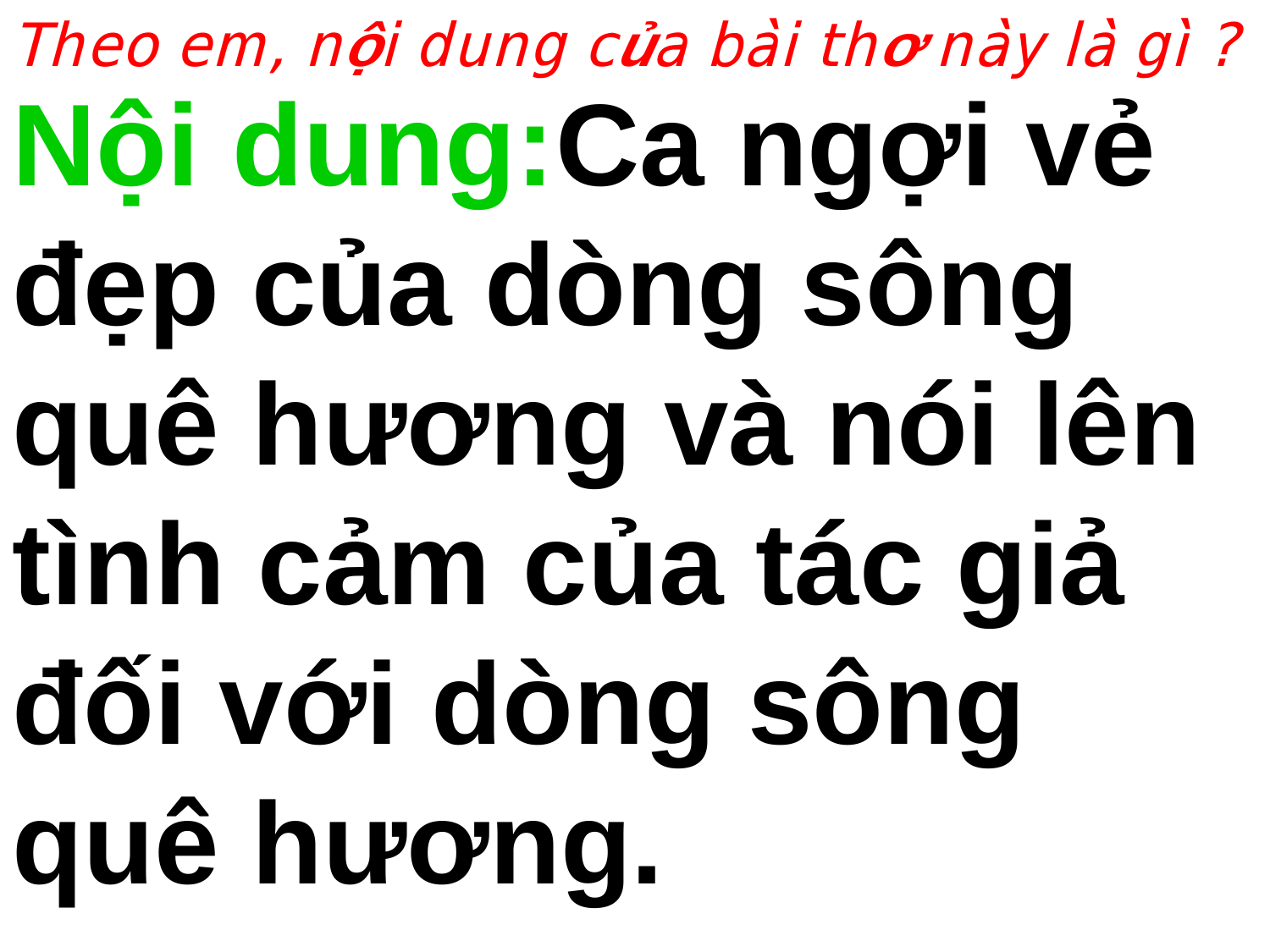

Theo em, nội dung của bài thơ này là gì ?
Nội dung:Ca ngợi vẻ đẹp của dòng sông quê hương và nói lên tình cảm của tác giả đối với dòng sông quê hương.